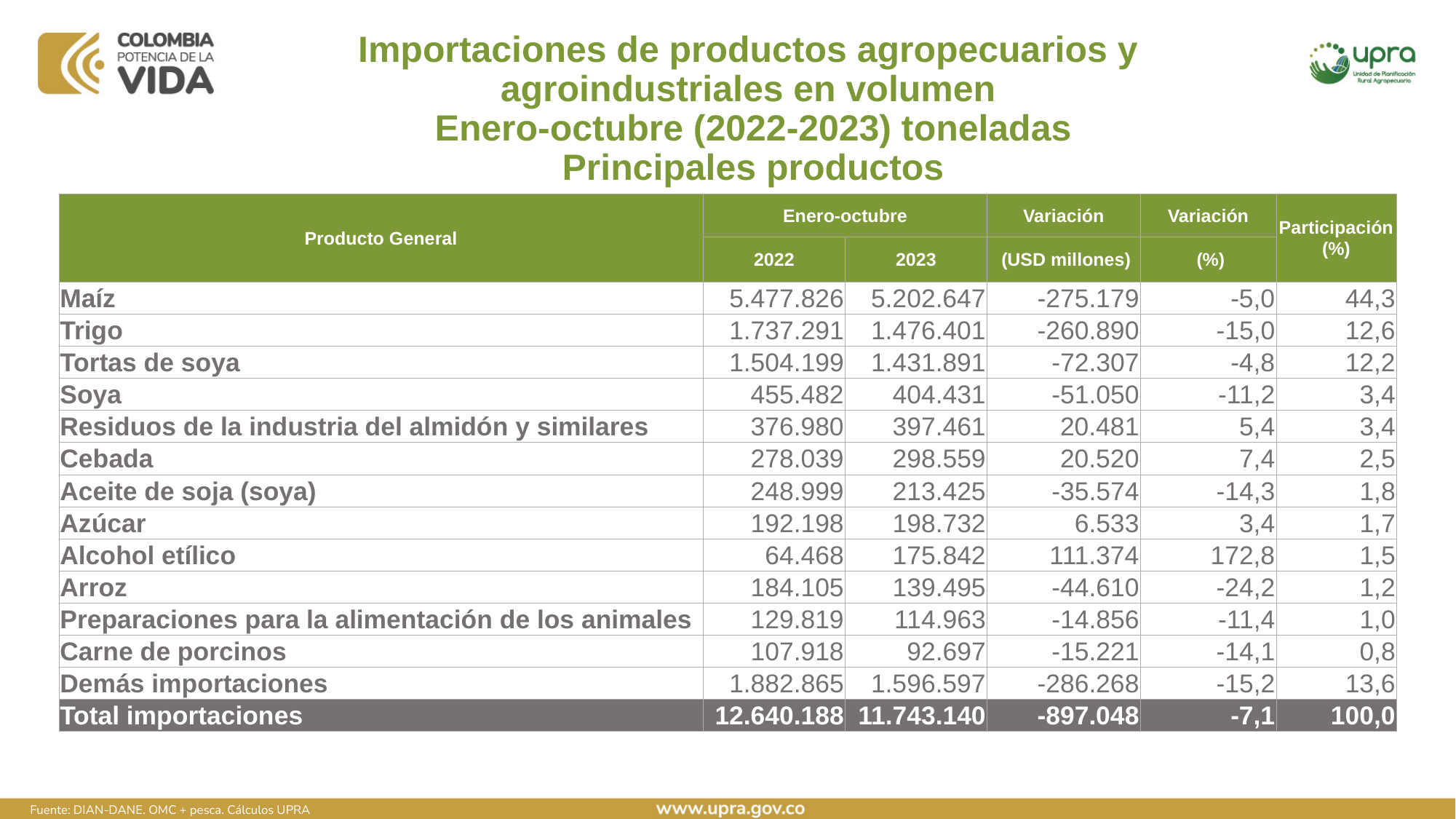

# Importaciones de productos agropecuarios y agroindustriales en volumen Enero-octubre (2022-2023) toneladas Principales productos
| Producto General | Enero-octubre |  | Variación | Variación | Participación (%) |
| --- | --- | --- | --- | --- | --- |
|  | 2022 | 2023 | (USD millones) | (%) |  |
| Maíz | 5.477.826 | 5.202.647 | -275.179 | -5,0 | 44,3 |
| Trigo | 1.737.291 | 1.476.401 | -260.890 | -15,0 | 12,6 |
| Tortas de soya | 1.504.199 | 1.431.891 | -72.307 | -4,8 | 12,2 |
| Soya | 455.482 | 404.431 | -51.050 | -11,2 | 3,4 |
| Residuos de la industria del almidón y similares | 376.980 | 397.461 | 20.481 | 5,4 | 3,4 |
| Cebada | 278.039 | 298.559 | 20.520 | 7,4 | 2,5 |
| Aceite de soja (soya) | 248.999 | 213.425 | -35.574 | -14,3 | 1,8 |
| Azúcar | 192.198 | 198.732 | 6.533 | 3,4 | 1,7 |
| Alcohol etílico | 64.468 | 175.842 | 111.374 | 172,8 | 1,5 |
| Arroz | 184.105 | 139.495 | -44.610 | -24,2 | 1,2 |
| Preparaciones para la alimentación de los animales | 129.819 | 114.963 | -14.856 | -11,4 | 1,0 |
| Carne de porcinos | 107.918 | 92.697 | -15.221 | -14,1 | 0,8 |
| Demás importaciones | 1.882.865 | 1.596.597 | -286.268 | -15,2 | 13,6 |
| Total importaciones | 12.640.188 | 11.743.140 | -897.048 | -7,1 | 100,0 |
Fuente: DIAN-DANE. OMC + pesca. Cálculos UPRA